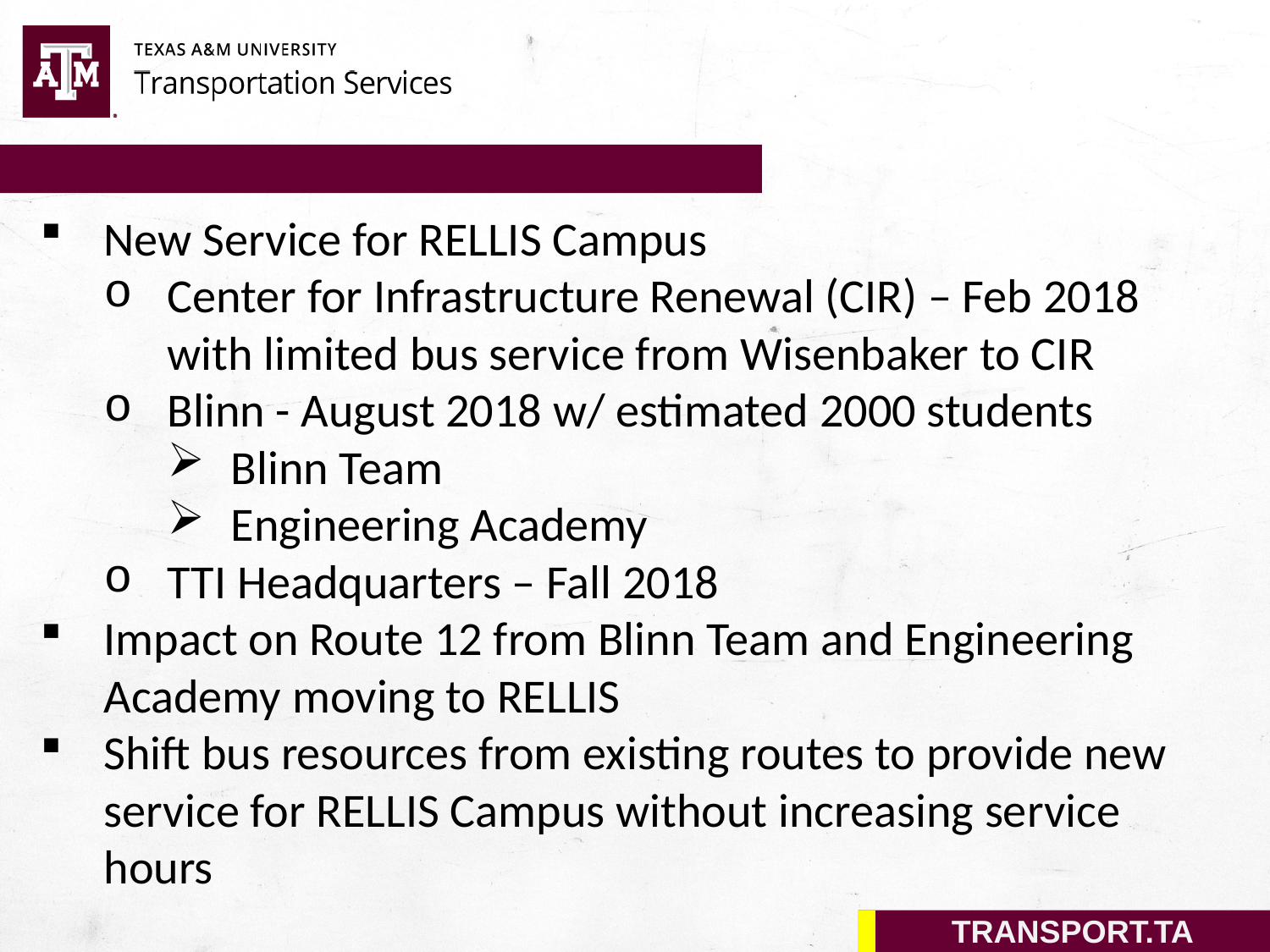

New Service for RELLIS Campus
Center for Infrastructure Renewal (CIR) – Feb 2018 with limited bus service from Wisenbaker to CIR
Blinn - August 2018 w/ estimated 2000 students
Blinn Team
Engineering Academy
TTI Headquarters – Fall 2018
Impact on Route 12 from Blinn Team and Engineering Academy moving to RELLIS
Shift bus resources from existing routes to provide new service for RELLIS Campus without increasing service hours